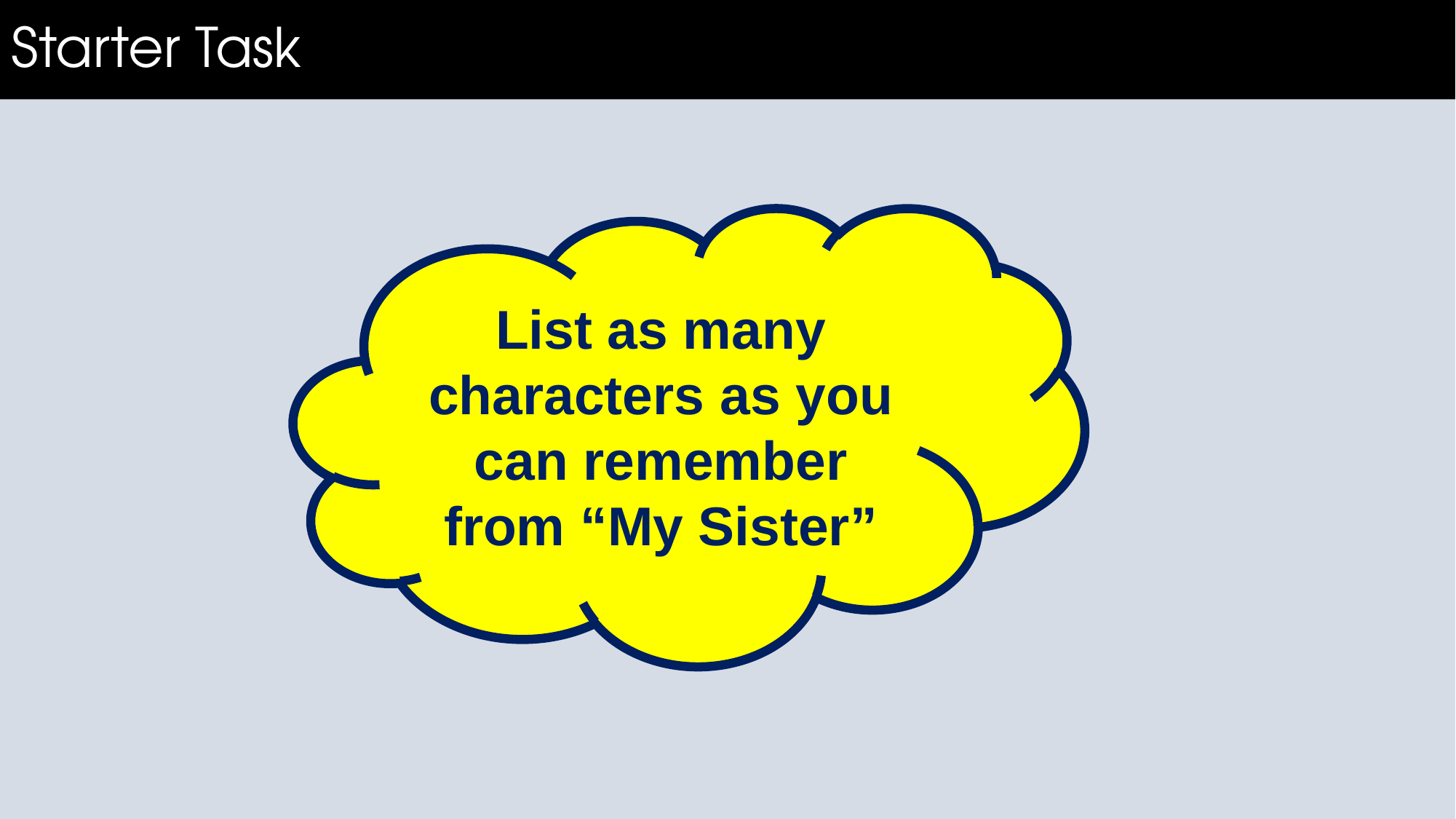

Starter Task

List as many characters as you can remember from “My Sister”